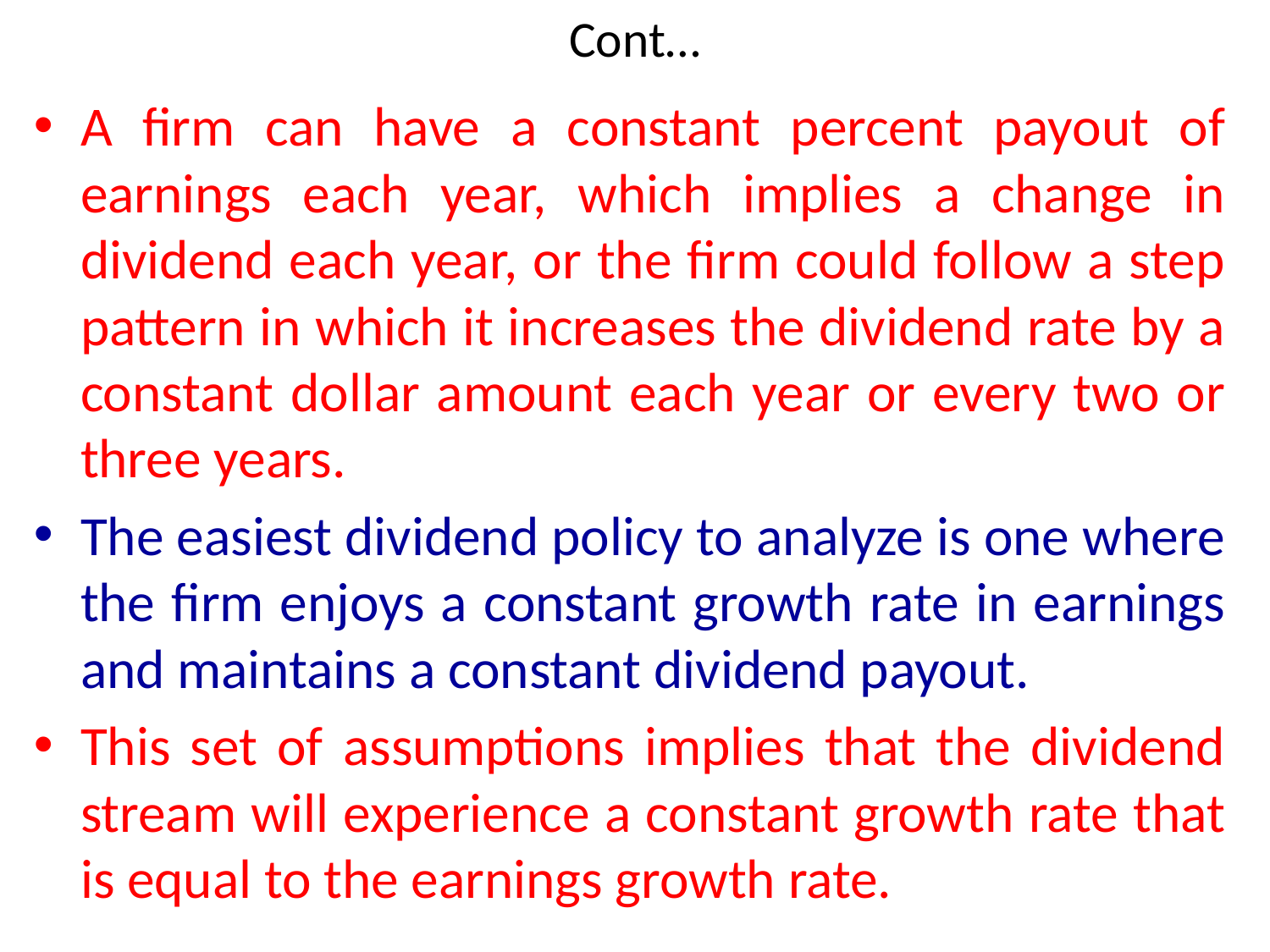

# Cont…
A firm can have a constant percent payout of earnings each year, which implies a change in dividend each year, or the firm could follow a step pattern in which it increases the dividend rate by a constant dollar amount each year or every two or three years.
The easiest dividend policy to analyze is one where the firm enjoys a constant growth rate in earnings and maintains a constant dividend payout.
This set of assumptions implies that the dividend stream will experience a constant growth rate that is equal to the earnings growth rate.